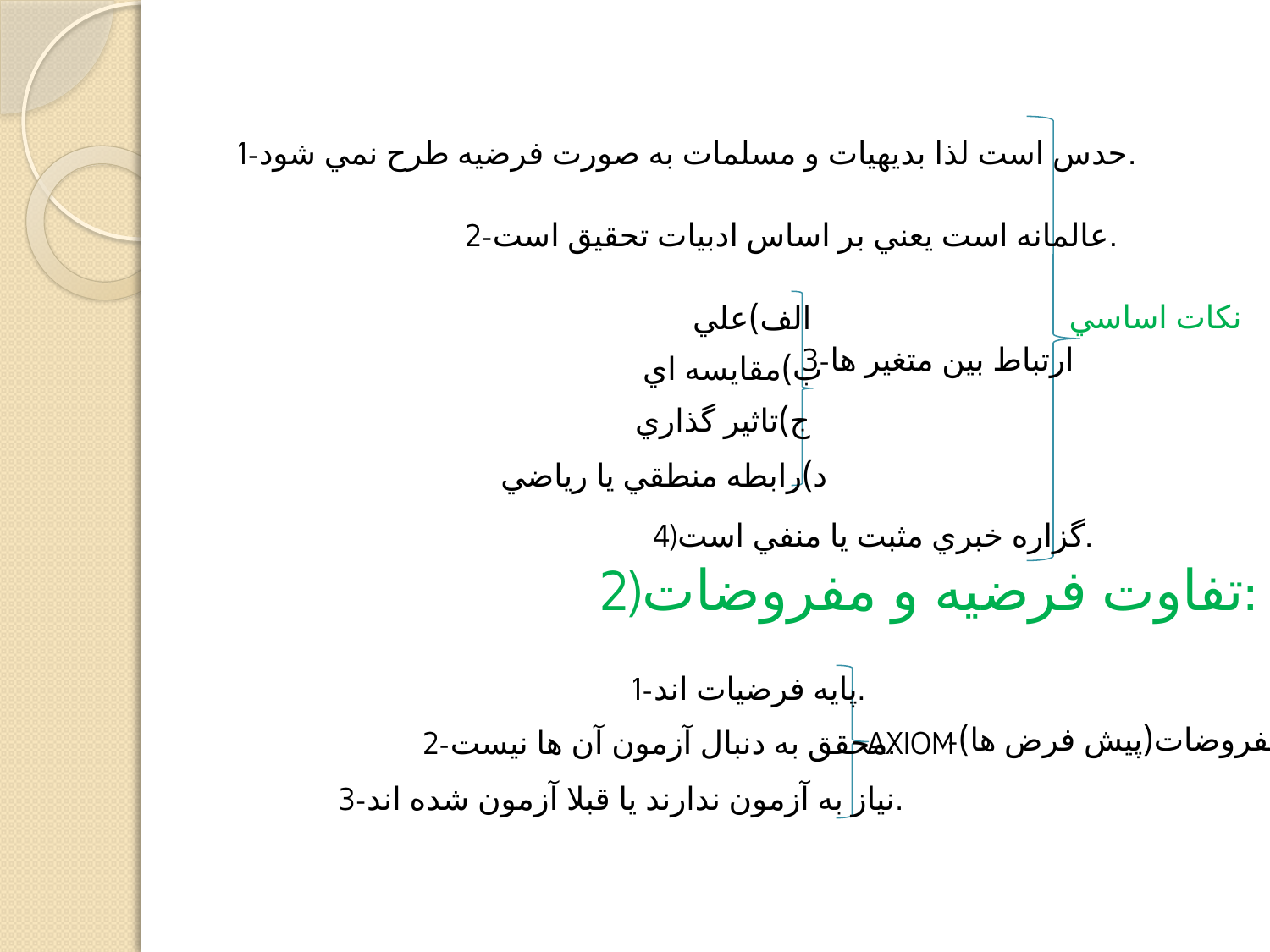

2)تفاوت فرضيه و مفروضات:

1-حدس است لذا بديهيات و مسلمات به صورت فرضيه طرح نمي شود.
2-عالمانه است يعني بر اساس ادبيات تحقيق است.

نكات اساسي
الف)علي
3-ارتباط بين متغير ها
ب)مقايسه اي
ج)تاثير گذاري
د)رابطه منطقي يا رياضي
4)گزاره خبري مثبت يا منفي است.
1-پايه فرضيات اند.

-مفروضات(پيش فرض ها)
2-محقق به دنبال آزمون آن ها نيست.
AXIOM
3-نياز به آزمون ندارند يا قبلا آزمون شده اند.